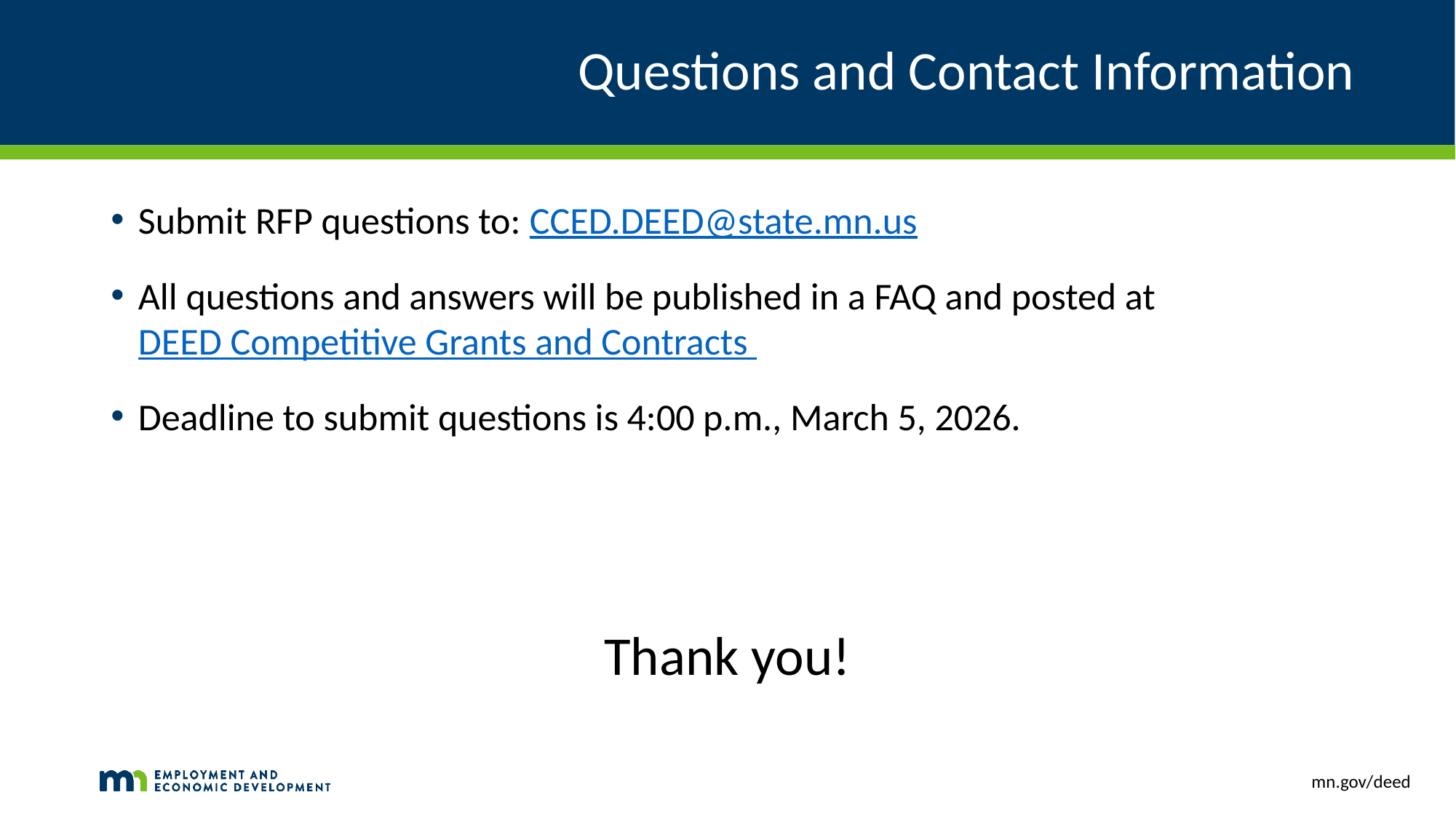

# Questions and Contact Information
Submit RFP questions to: CCED.DEED@state.mn.us
All questions and answers will be published in a FAQ and posted at DEED Competitive Grants and Contracts
Deadline to submit questions is 4:00 p.m., March 5, 2026.

Thank you!

mn.gov/deed